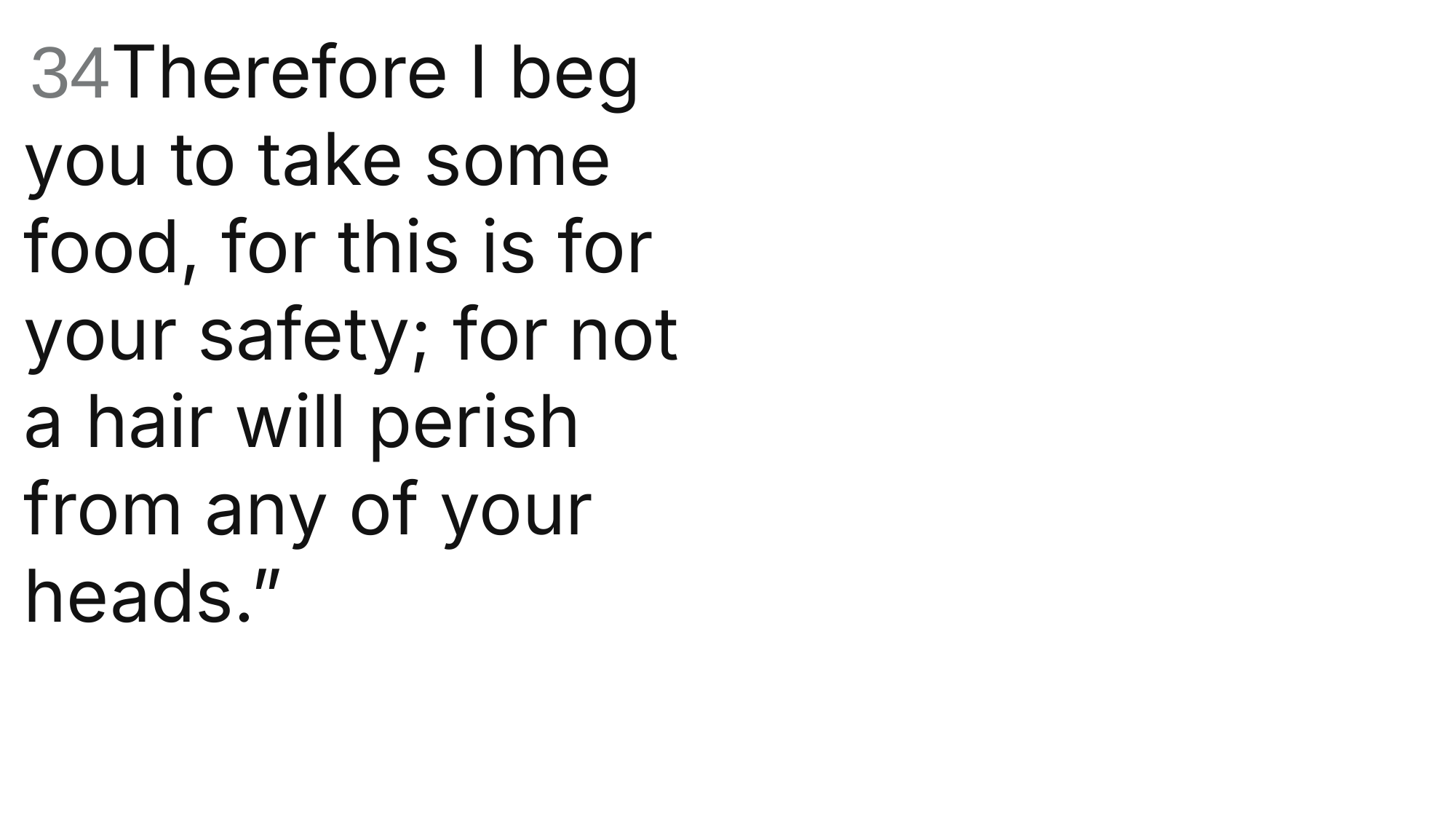

34Therefore I beg you to take some food, for this is for your safety; for not a hair will perish from any of your heads.”